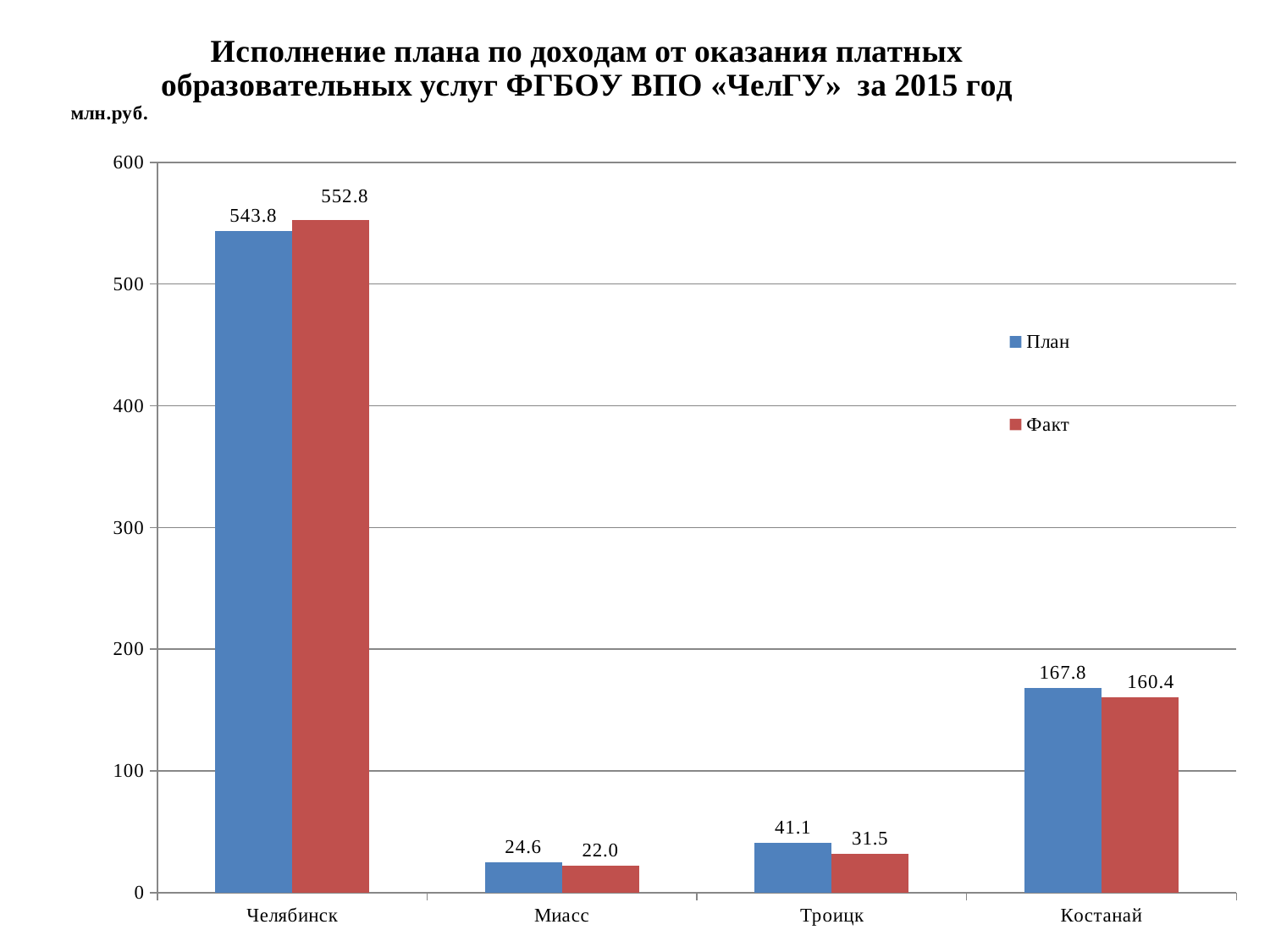

### Chart: Исполнение плана по доходам от оказания платных образовательных услуг ФГБОУ ВПО «ЧелГУ»  за 2015 год

| Category | План | Факт |
|---|---|---|
| Челябинск | 543.8401639999975 | 552.846399999998 |
| Миасс | 24.6495 | 21.993099999999895 |
| Троицк | 41.09200000000001 | 31.503399999999946 |
| Костанай | 167.83078600000007 | 160.44050000000001 |